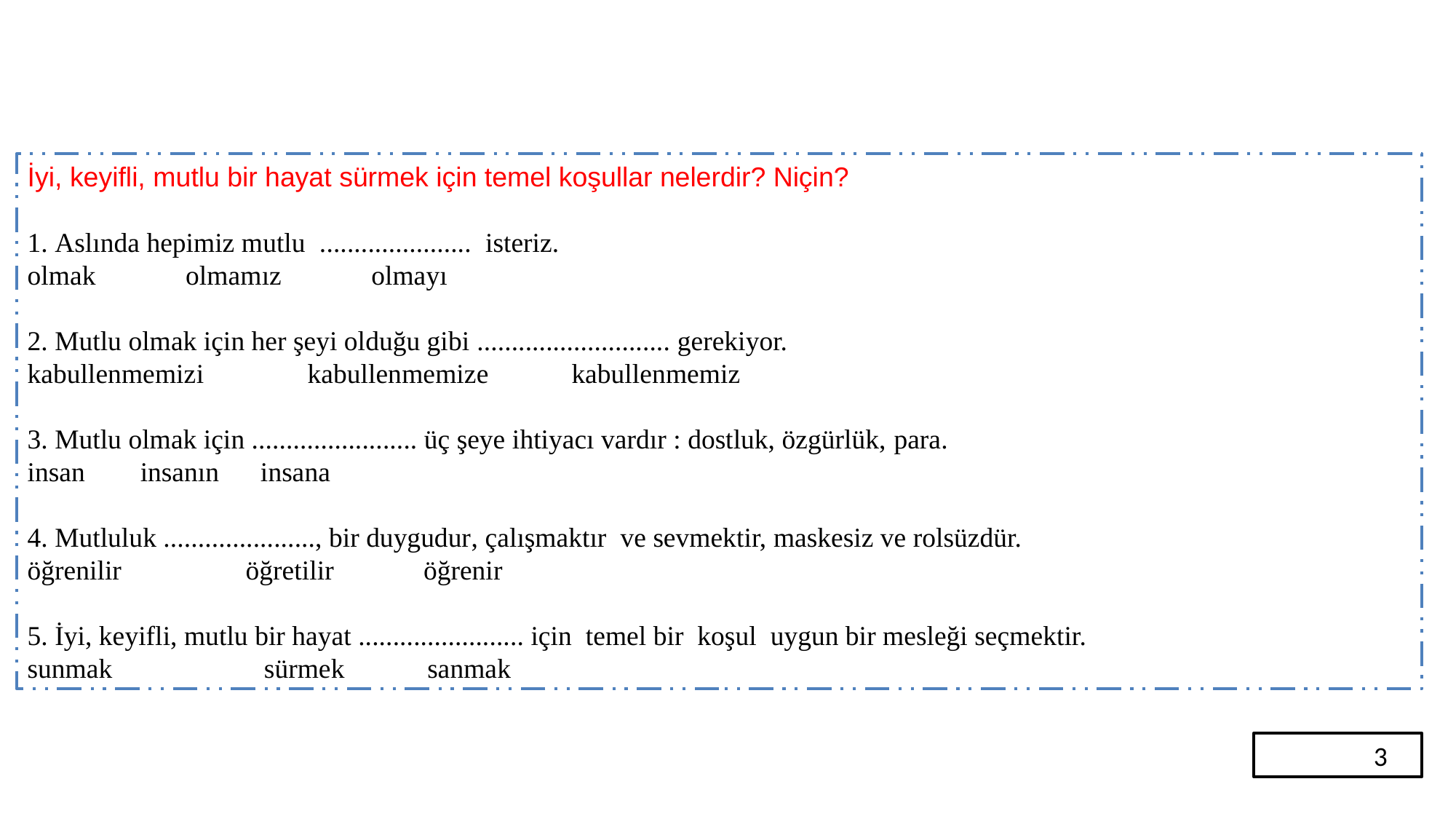

İyi, keyifli, mutlu bir hayat sürmek için temel koşullar nelerdir? Niçin?

1. Aslında hepimiz mutlu  ......................  isteriz.
olmak             olmamız             olmayı

2. Mutlu olmak için her şeyi olduğu gibi ............................ gerekiyor.
kabullenmemizi               kabullenmemize            kabullenmemiz

3. Mutlu olmak için ........................ üç şeye ihtiyacı vardır : dostluk, özgürlük, para.
insan        insanın      insana

4. Mutluluk ......................, bir duygudur, çalışmaktır  ve sevmektir, maskesiz ve rolsüzdür.
öğrenilir                  öğretilir             öğrenir

5. İyi, keyifli, mutlu bir hayat ........................ için  temel bir  koşul  uygun bir mesleği seçmektir.
sunmak                      sürmek            sanmak
	3